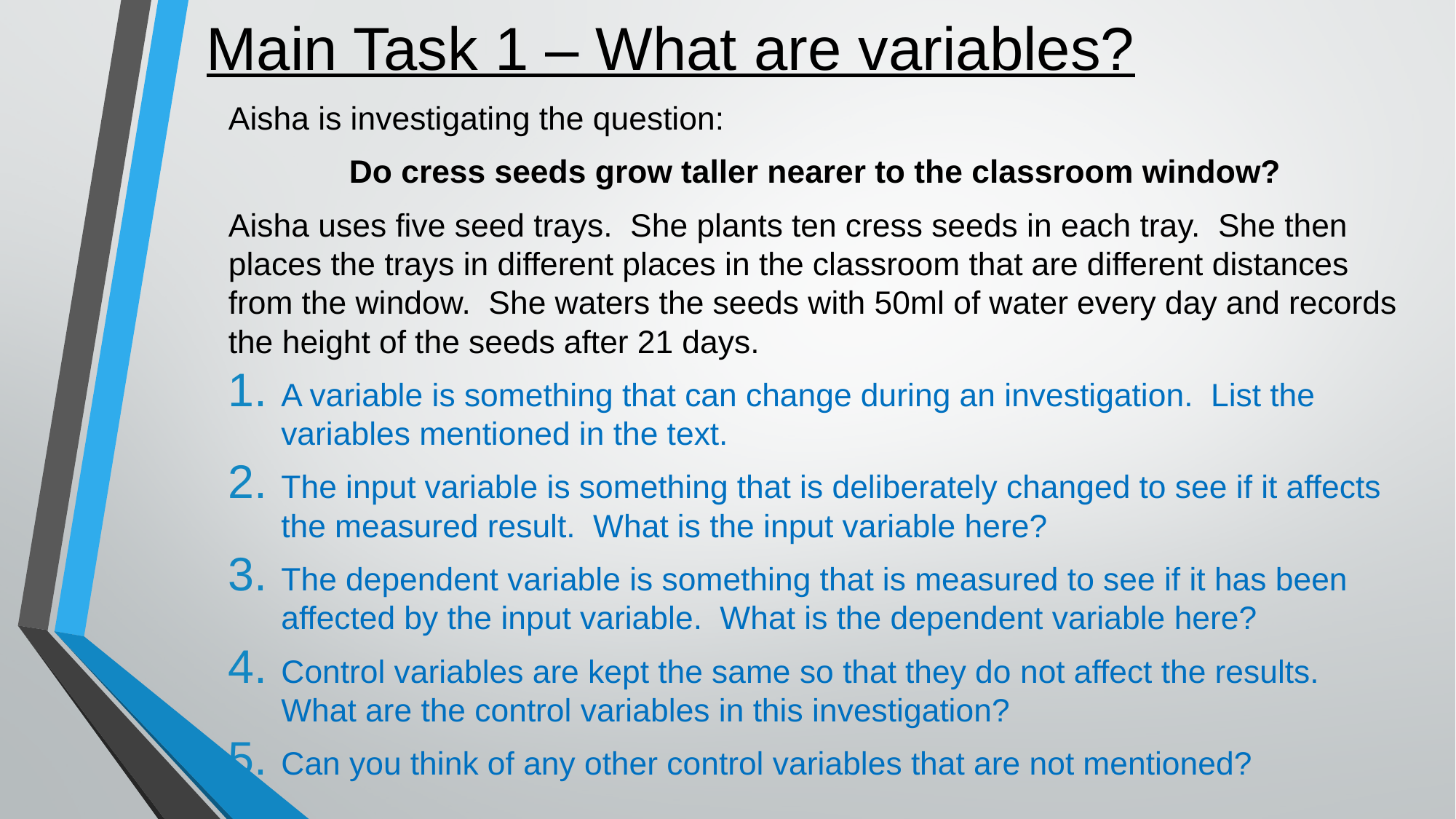

# Main Task 1 – What are variables?
Aisha is investigating the question:
Do cress seeds grow taller nearer to the classroom window?
Aisha uses five seed trays.  She plants ten cress seeds in each tray.  She then places the trays in different places in the classroom that are different distances from the window.  She waters the seeds with 50ml of water every day and records the height of the seeds after 21 days.
A variable is something that can change during an investigation.  List the variables mentioned in the text.
The input variable is something that is deliberately changed to see if it affects the measured result.  What is the input variable here?
The dependent variable is something that is measured to see if it has been affected by the input variable.  What is the dependent variable here?
Control variables are kept the same so that they do not affect the results.  What are the control variables in this investigation?
Can you think of any other control variables that are not mentioned?